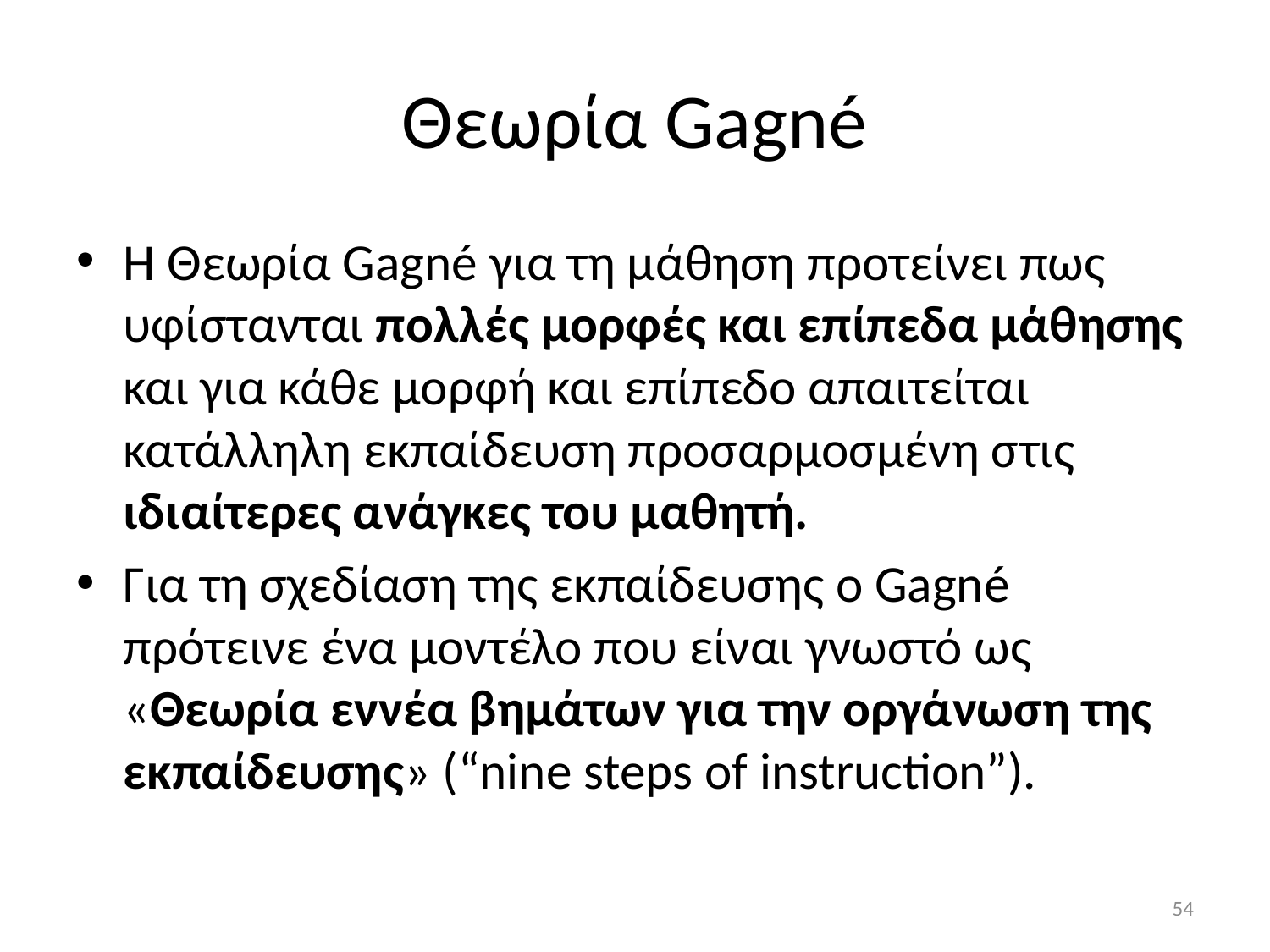

# Θεωρία Gagné
Η Θεωρία Gagné για τη μάθηση προτείνει πως υφίστανται πολλές μορφές και επίπεδα μάθησης και για κάθε μορφή και επίπεδο απαιτείται κατάλληλη εκπαίδευση προσαρμοσμένη στις ιδιαίτερες ανάγκες του μαθητή.
Για τη σχεδίαση της εκπαίδευσης ο Gagné πρότεινε ένα μοντέλο που είναι γνωστό ως «Θεωρία εννέα βημάτων για την οργάνωση της εκπαίδευσης» (“nine steps of instruction”).

54